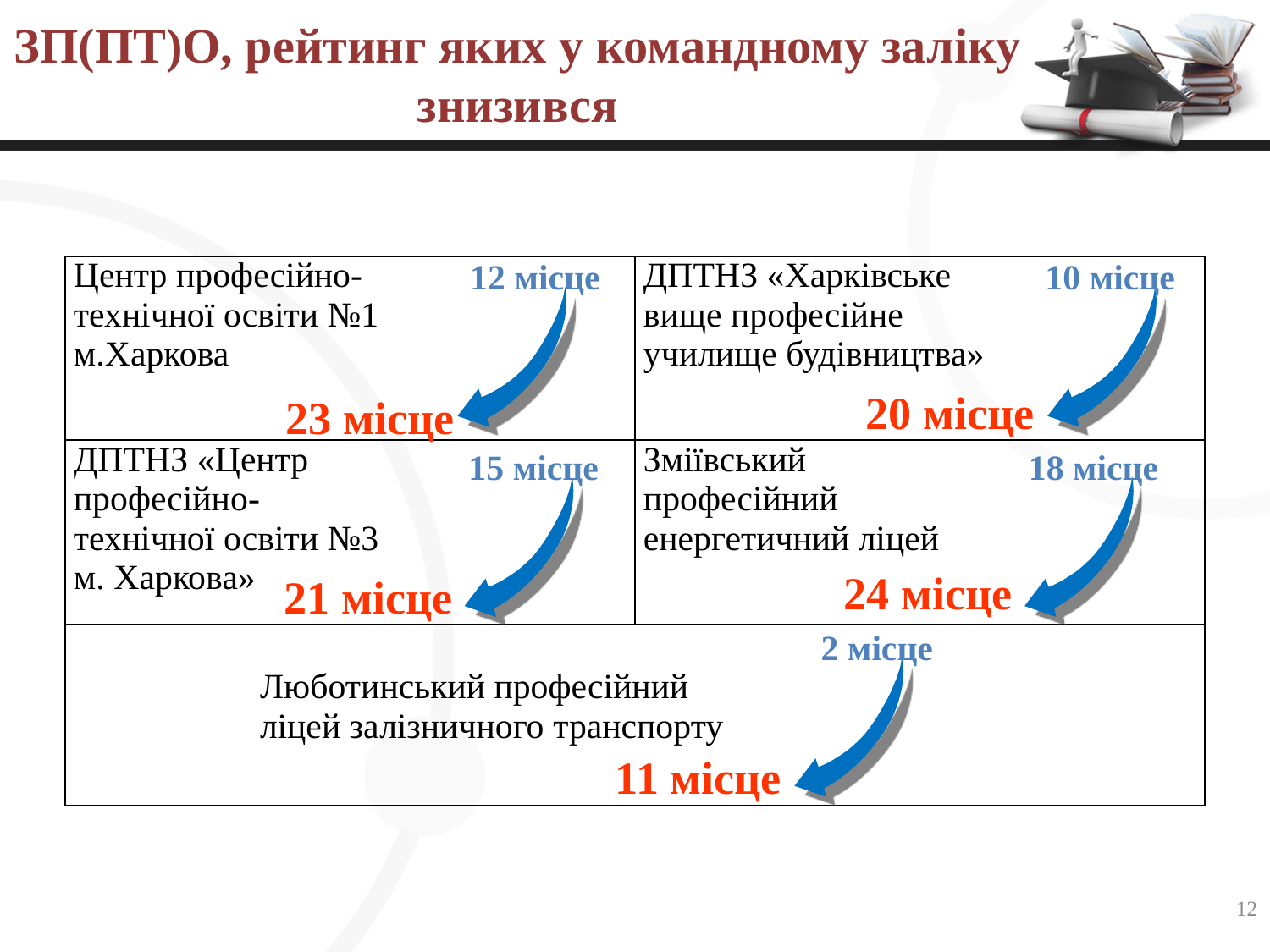

# ЗП(ПТ)О, рейтинг яких у командному заліку знизився
| Центр професійно- технічної освіти №1 м.Харкова | ДПТНЗ «Харківське вище професійне училище будівництва» |
| --- | --- |
| ДПТНЗ «Центр професійно- технічної освіти №3 м. Харкова» | Зміївський професійний енергетичний ліцей |
| Люботинський професійний ліцей залізничного транспорту |  |
12 місце
10 місце

20 місце
23 місце
18 місце
15 місце

24 місце
21 місце
2 місце

11 місце
12